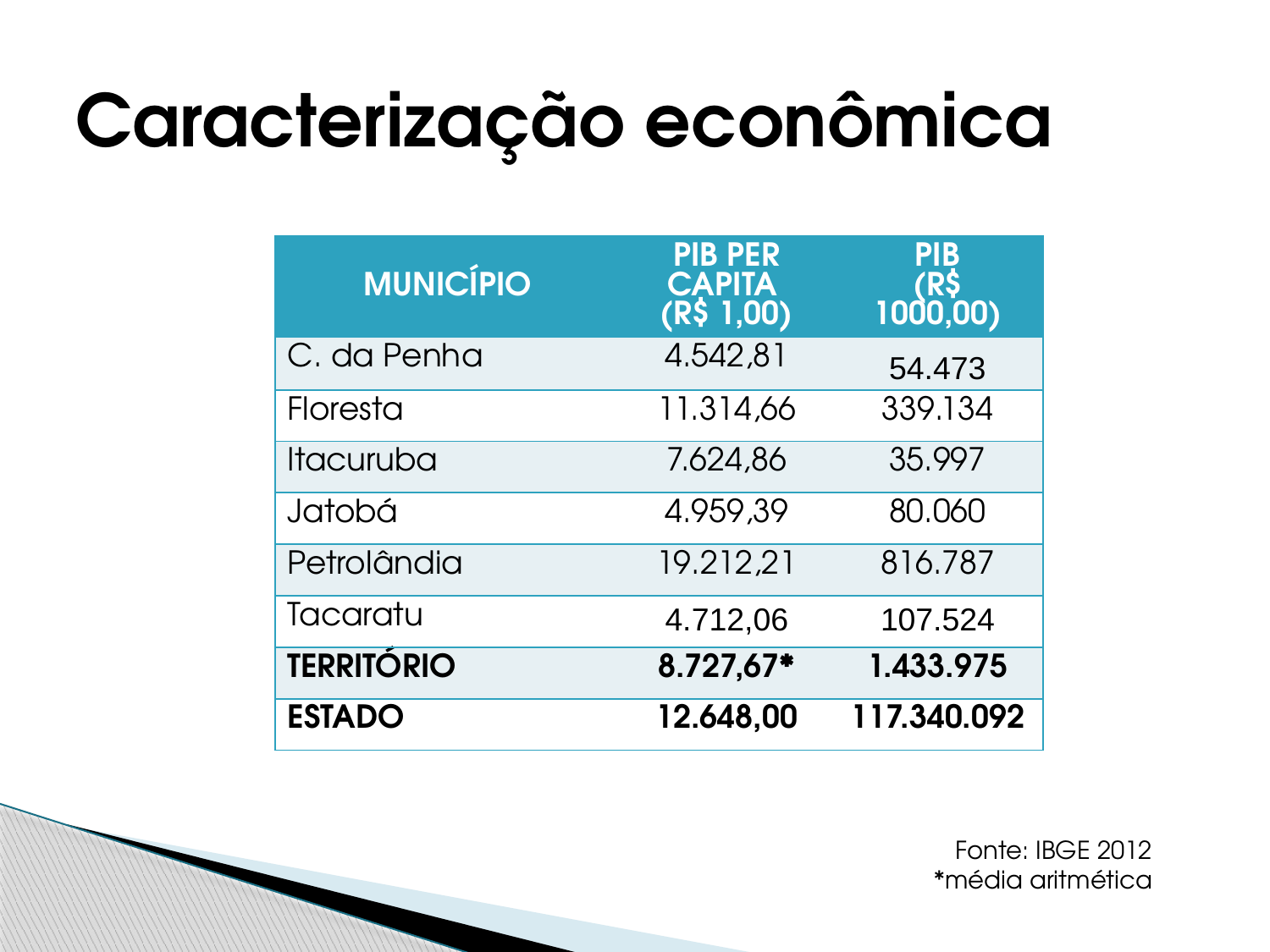

# Caracterização econômica
| MUNICÍPIO | PIB PER CAPITA (R$ 1,00) | PIB (R$ 1000,00) |
| --- | --- | --- |
| C. da Penha | 4.542,81 | 54.473 |
| Floresta | 11.314,66 | 339.134 |
| Itacuruba | 7.624,86 | 35.997 |
| Jatobá | 4.959,39 | 80.060 |
| Petrolândia | 19.212,21 | 816.787 |
| Tacaratu | 4.712,06 | 107.524 |
| TERRITÓRIO | 8.727,67\* | 1.433.975 |
| ESTADO | 12.648,00 | 117.340.092 |
Fonte: IBGE 2012
*média aritmética